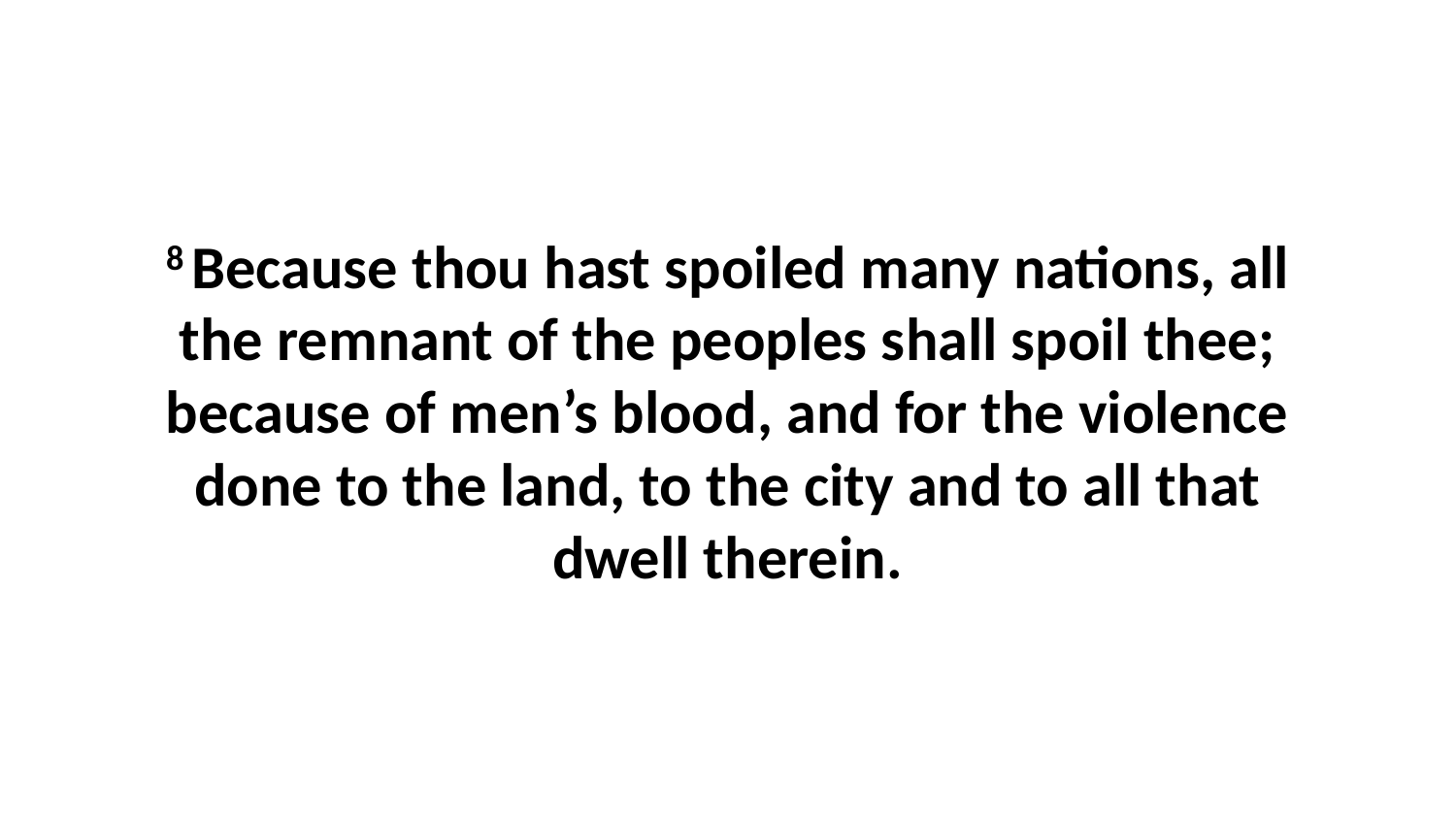

8 Because thou hast spoiled many nations, all the remnant of the peoples shall spoil thee; because of men’s blood, and for the violence done to the land, to the city and to all that dwell therein.